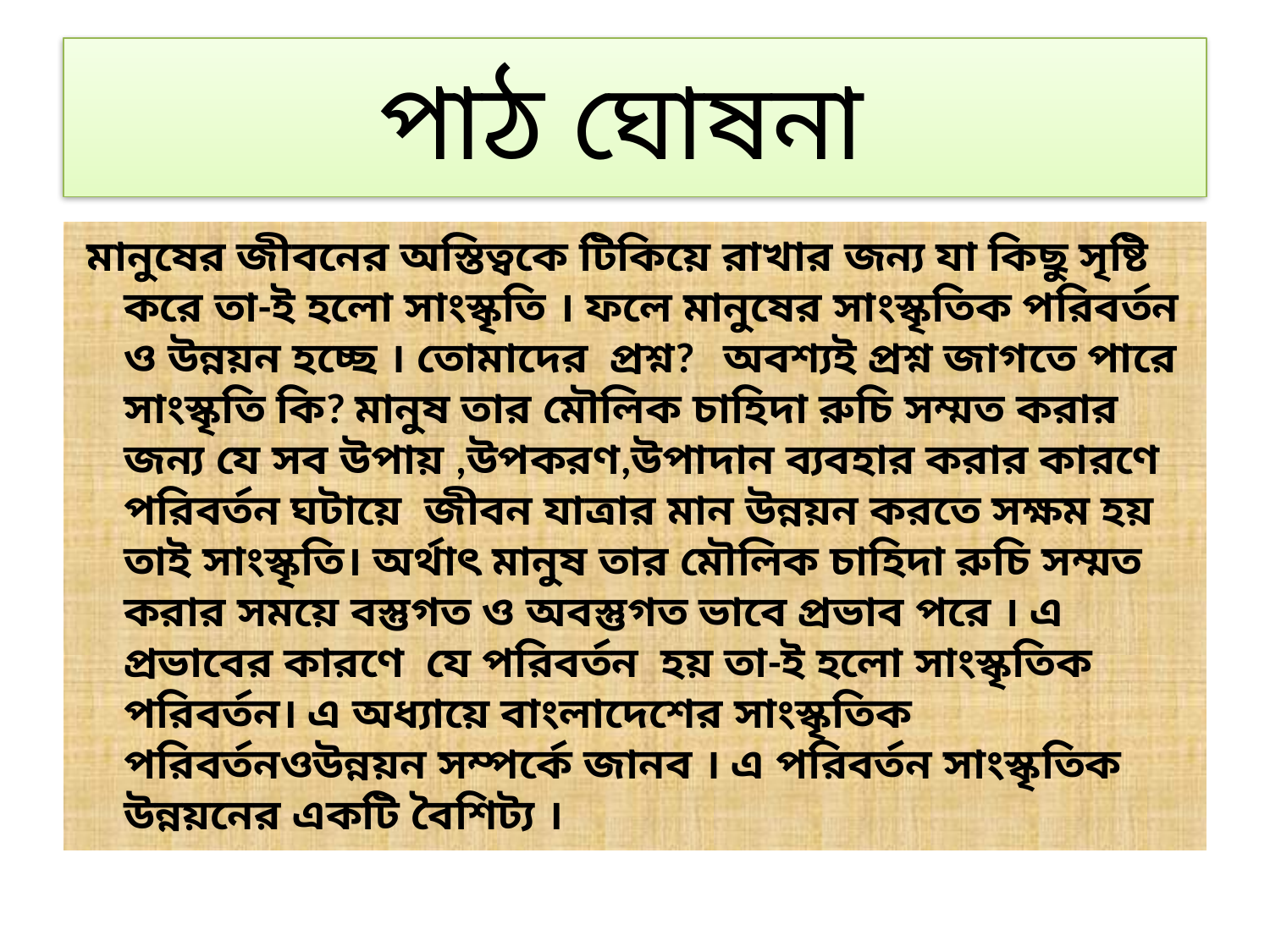

# পাঠ ঘোষনা
 মানুষের জীবনের অস্তিত্বকে টিকিয়ে রাখার জন্য যা কিছু সৃষ্টি করে তা-ই হলো সাংস্কৃতি । ফলে মানুষের সাংস্কৃতিক পরিবর্তন ও উন্নয়ন হচ্ছে । তোমাদের  প্রশ্ন?   অবশ্যই প্রশ্ন জাগতে পারে সাংস্কৃতি কি? মানুষ তার মৌলিক চাহিদা রুচি সম্মত করার জন্য যে সব উপায় ,উপকরণ,উপাদান ব্যবহার করার কারণে পরিবর্তন ঘটায়ে  জীবন যাত্রার মান উন্নয়ন করতে সক্ষম হয় তাই সাংস্কৃতি। অর্থাৎ মানুষ তার মৌলিক চাহিদা রুচি সম্মত করার সময়ে বস্তুগত ও অবস্তুগত ভাবে প্রভাব পরে । এ প্রভাবের কারণে  যে পরিবর্তন  হয় তা-ই হলো সাংস্কৃতিক পরিবর্তন। এ অধ্যায়ে বাংলাদেশের সাংস্কৃতিক পরিবর্তনওউন্নয়ন সম্পর্কে জানব । এ পরিবর্তন সাংস্কৃতিক উন্নয়নের একটি বৈশিট্য ।